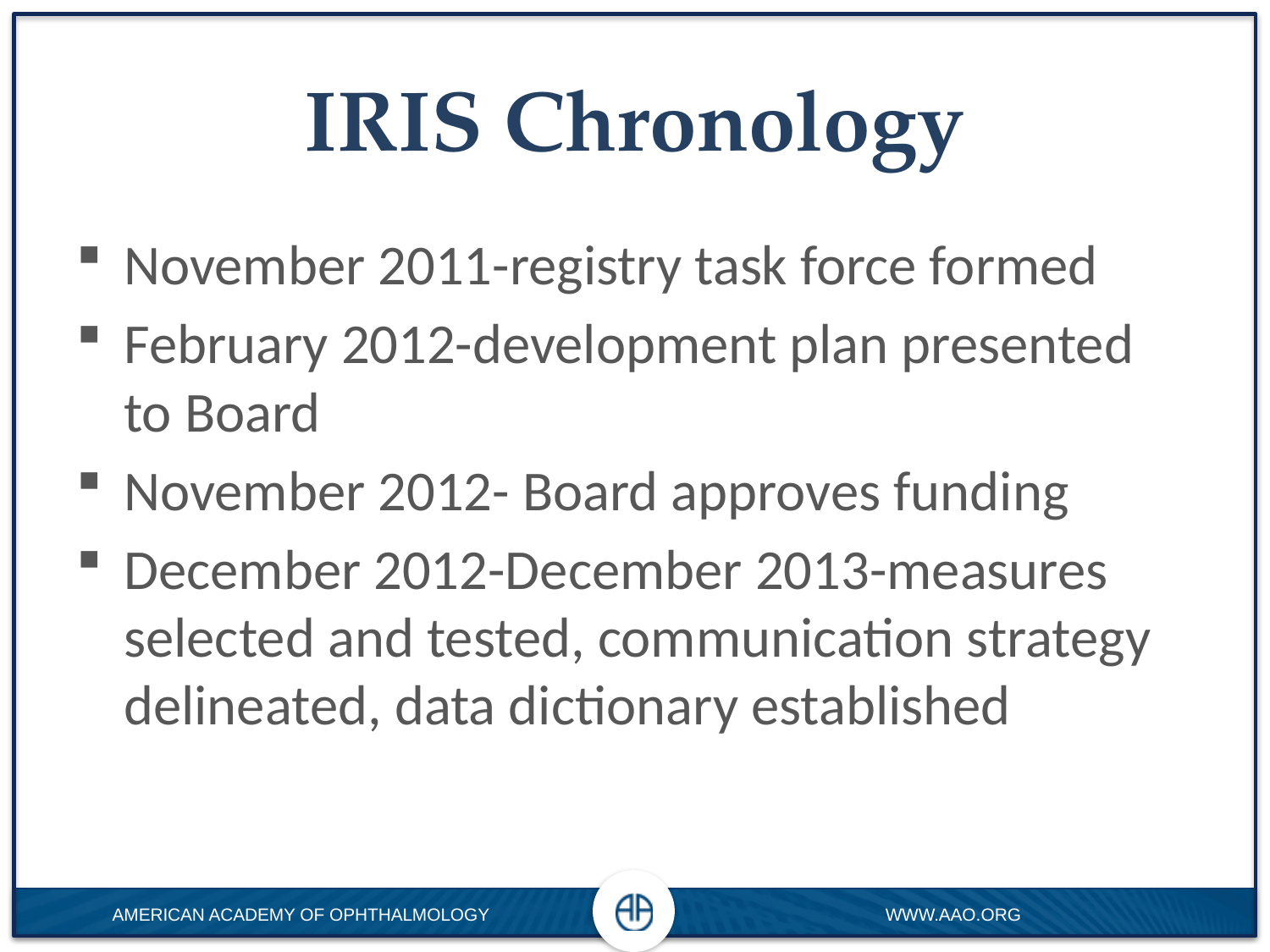

# IRIS Chronology
November 2011-registry task force formed
February 2012-development plan presented to Board
November 2012- Board approves funding
December 2012-December 2013-measures selected and tested, communication strategy delineated, data dictionary established